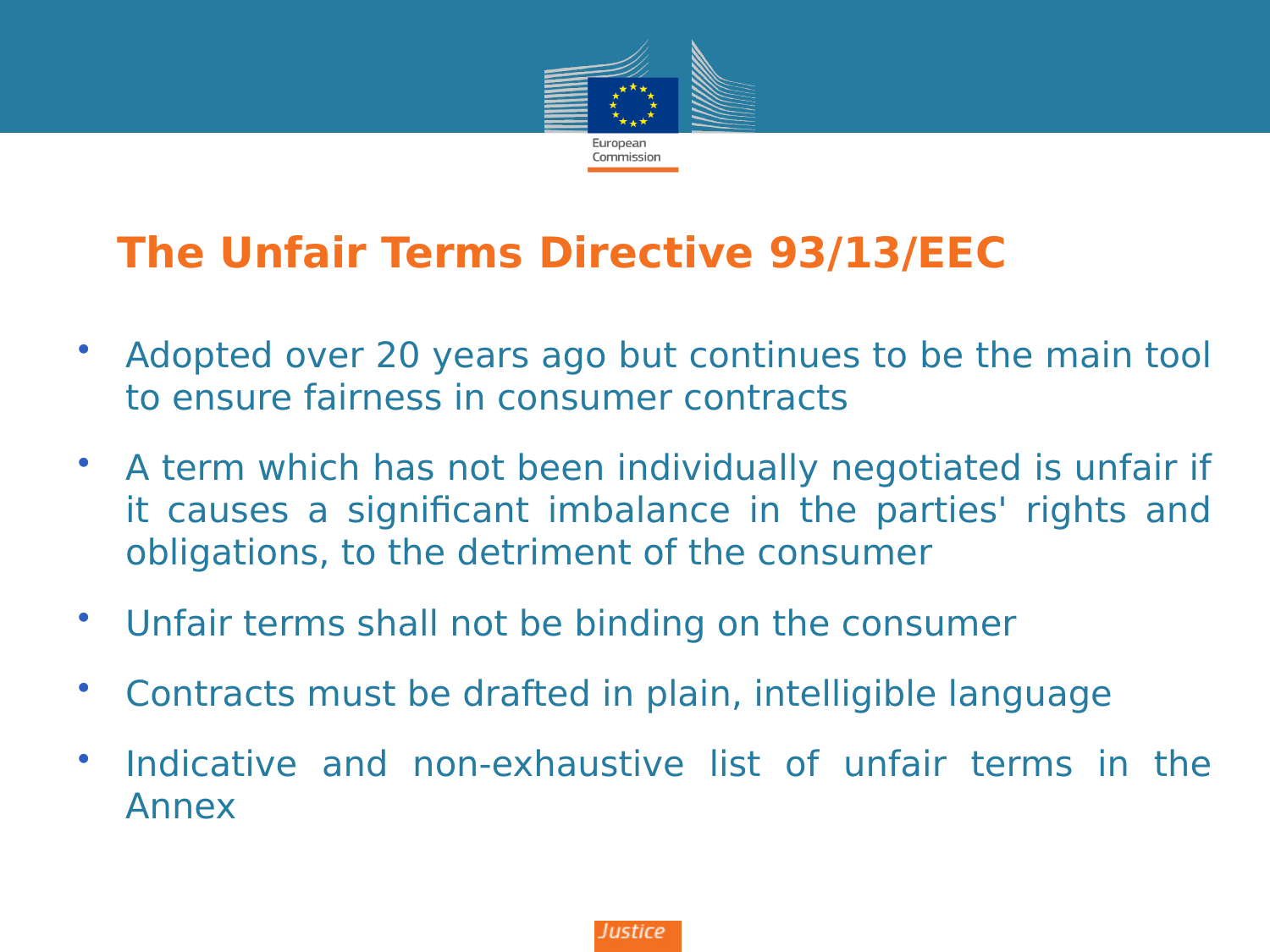

# The Unfair Terms Directive 93/13/EEC
Adopted over 20 years ago but continues to be the main tool to ensure fairness in consumer contracts
A term which has not been individually negotiated is unfair if it causes a significant imbalance in the parties' rights and obligations, to the detriment of the consumer
Unfair terms shall not be binding on the consumer
Contracts must be drafted in plain, intelligible language
Indicative and non-exhaustive list of unfair terms in the Annex